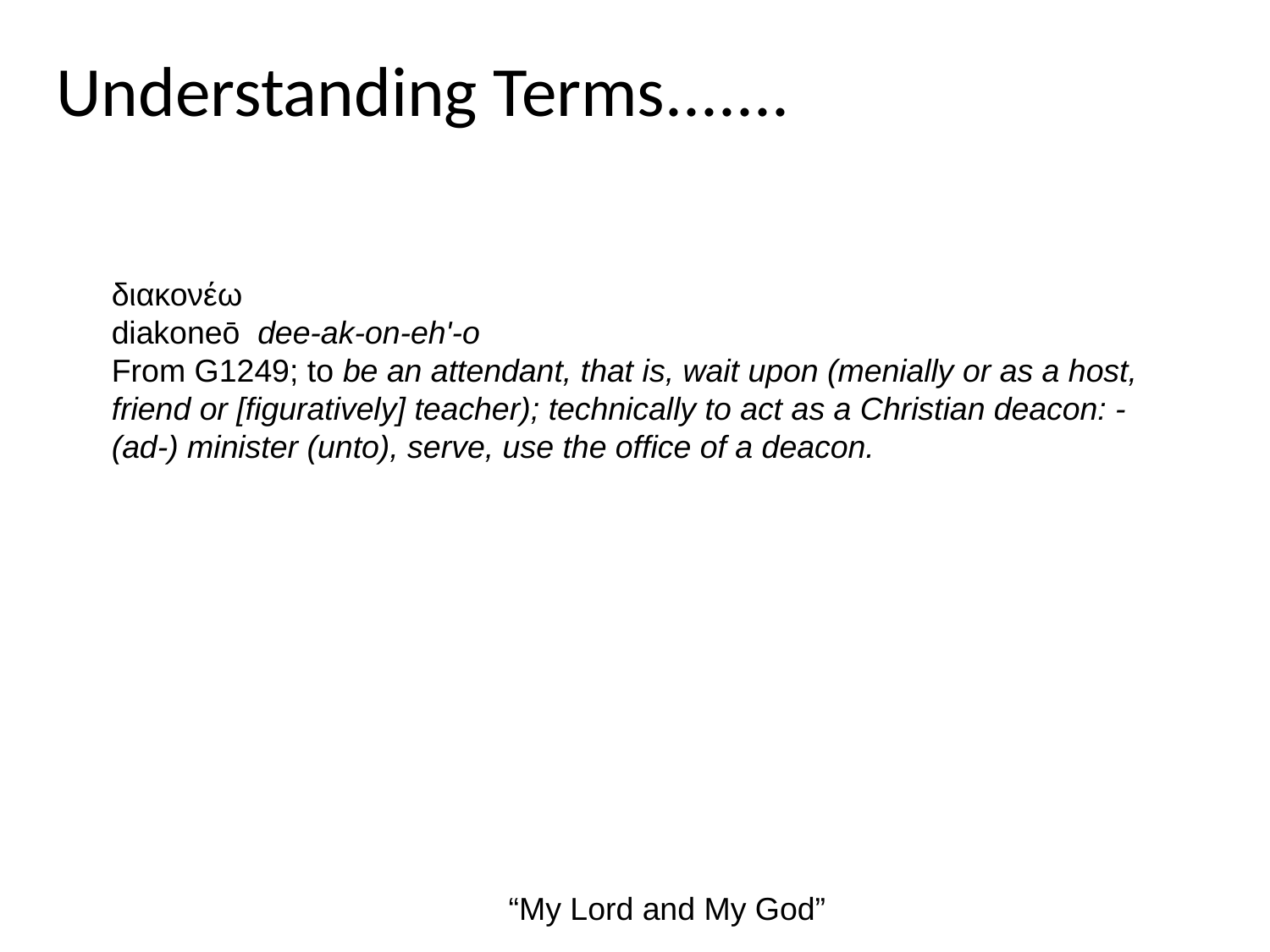

Understanding Terms.......
διακονέω
diakoneō  dee-ak-on-eh'-o
From G1249; to be an attendant, that is, wait upon (menially or as a host, friend or [figuratively] teacher); technically to act as a Christian deacon: - (ad-) minister (unto), serve, use the office of a deacon.